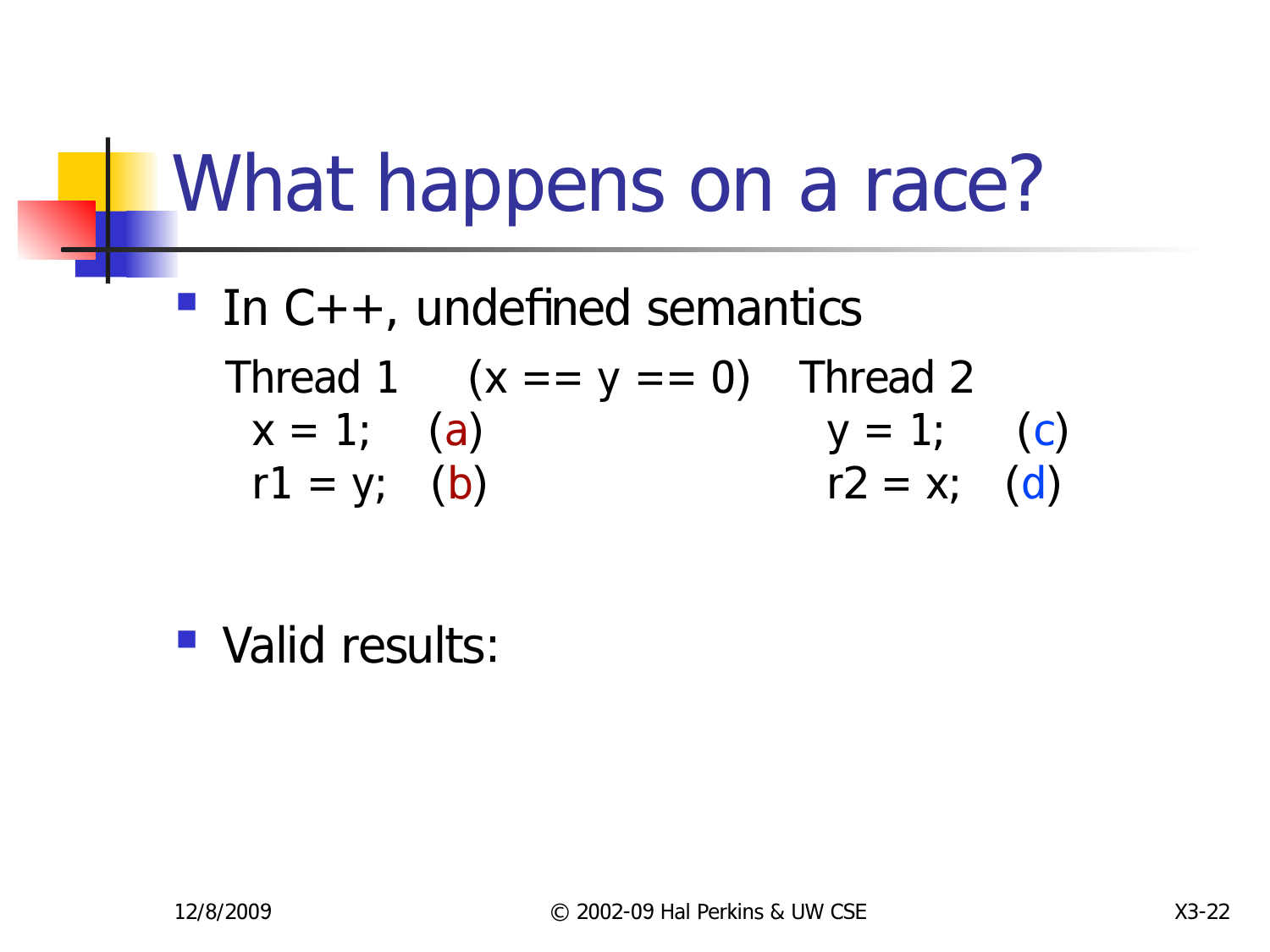

# What happens on a race?
In C++, undefined semantics

Valid results:

Thread 1     (x == y == 0)
  x = 1;    (a)
  r1 = y;   (b)
Thread 2
  y = 1;     (c)
  r2 = x;   (d)
12/8/2009
© 2002-09 Hal Perkins & UW CSE
X3-22